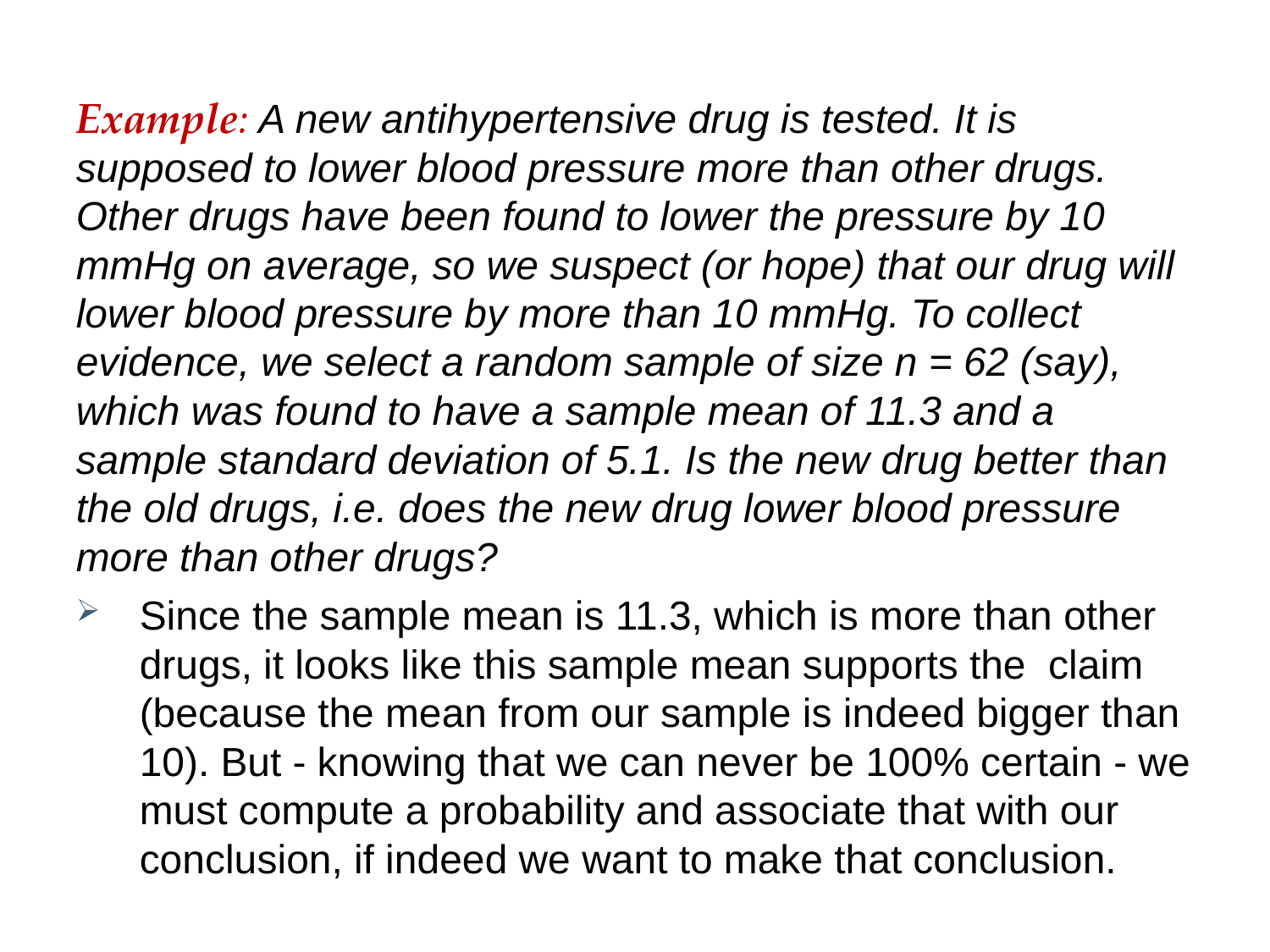

Example: A new antihypertensive drug is tested. It is supposed to lower blood pressure more than other drugs. Other drugs have been found to lower the pressure by 10 mmHg on average, so we suspect (or hope) that our drug will lower blood pressure by more than 10 mmHg. To collect evidence, we select a random sample of size n = 62 (say), which was found to have a sample mean of 11.3 and a sample standard deviation of 5.1. Is the new drug better than the old drugs, i.e. does the new drug lower blood pressure more than other drugs?
Since the sample mean is 11.3, which is more than other drugs, it looks like this sample mean supports the  claim (because the mean from our sample is indeed bigger than 10). But - knowing that we can never be 100% certain - we must compute a probability and associate that with our conclusion, if indeed we want to make that conclusion.